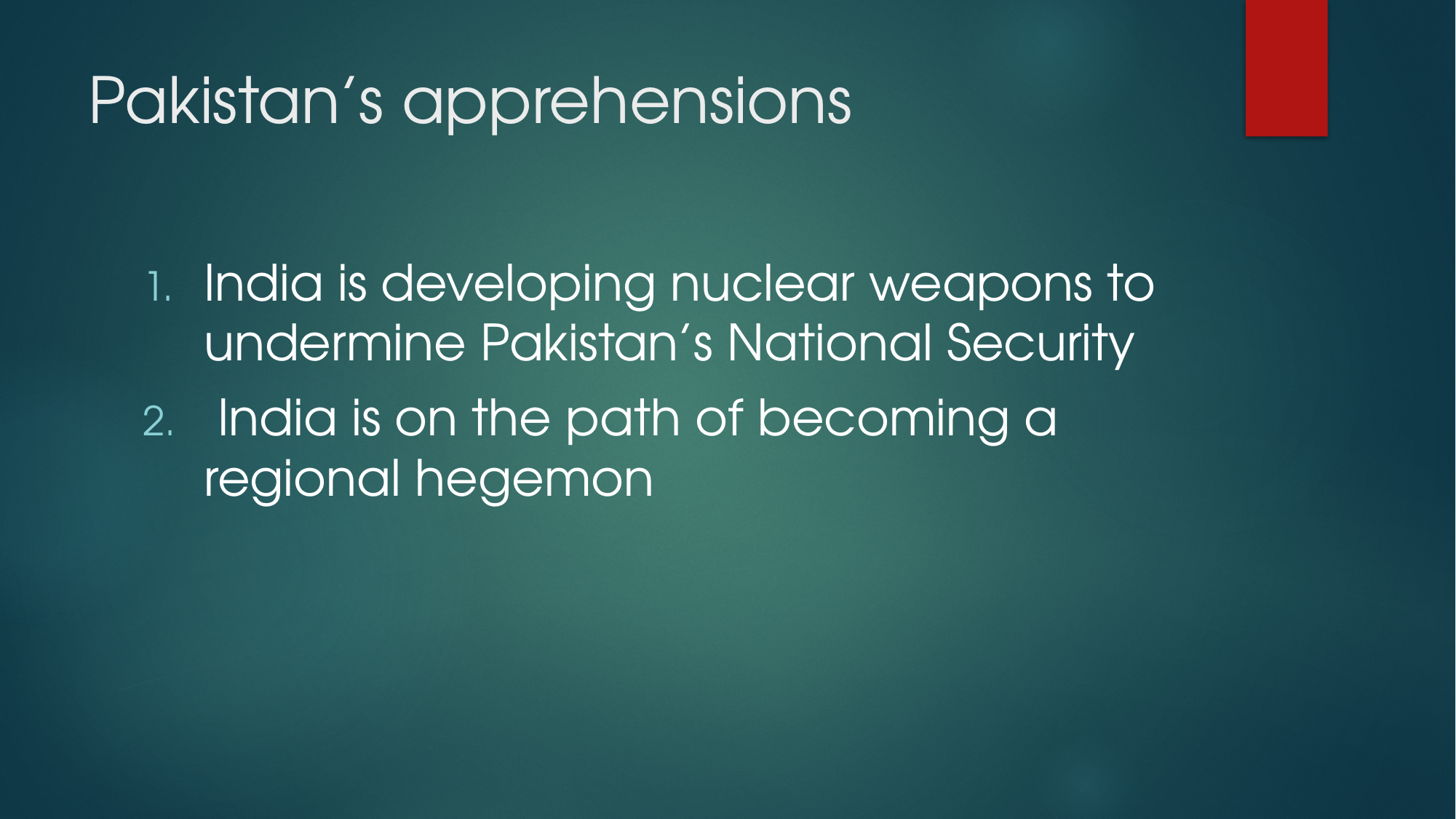

# Pakistan’s apprehensions
India is developing nuclear weapons to undermine Pakistan’s National Security
 India is on the path of becoming a regional hegemon